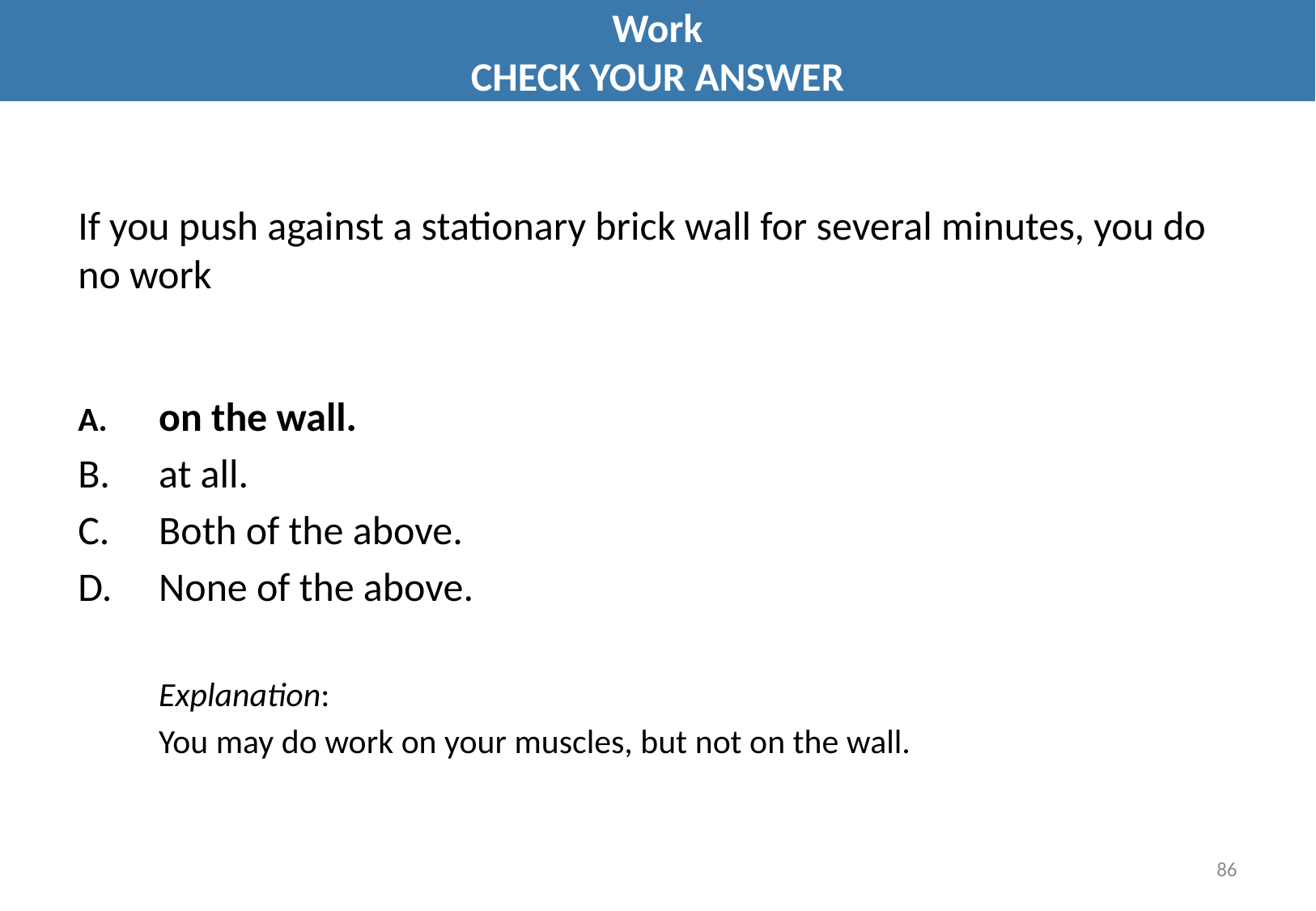

Work
CHECK YOUR ANSWER
# If you push against a stationary brick wall for several minutes, you do no work
A.	on the wall.
at all.
Both of the above.
None of the above.

	Explanation:
	You may do work on your muscles, but not on the wall.

86